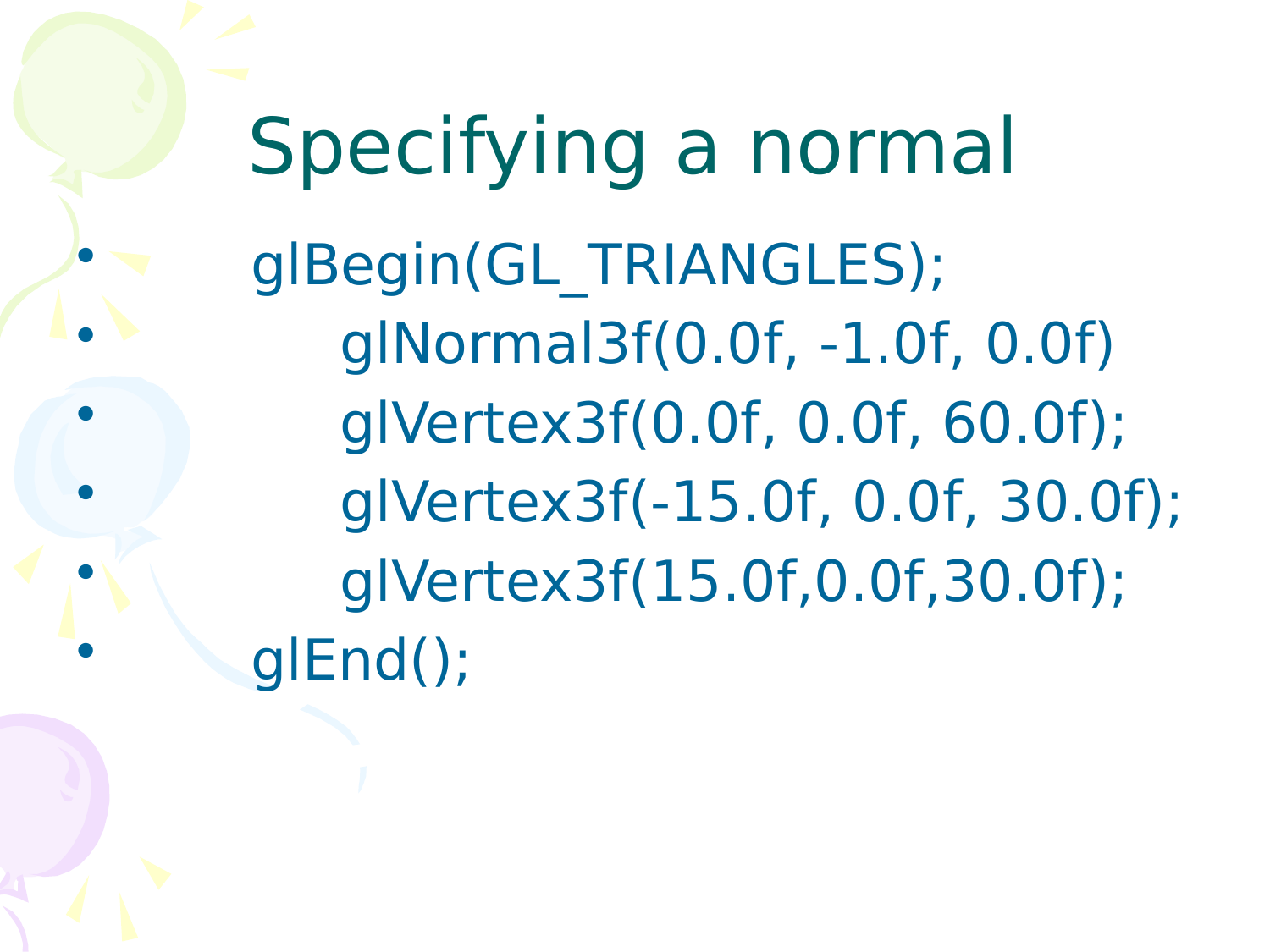

# Specifying a normal
	glBegin(GL_TRIANGLES);
            glNormal3f(0.0f, -1.0f, 0.0f)
            glVertex3f(0.0f, 0.0f, 60.0f);
            glVertex3f(-15.0f, 0.0f, 30.0f);
            glVertex3f(15.0f,0.0f,30.0f);
	glEnd();